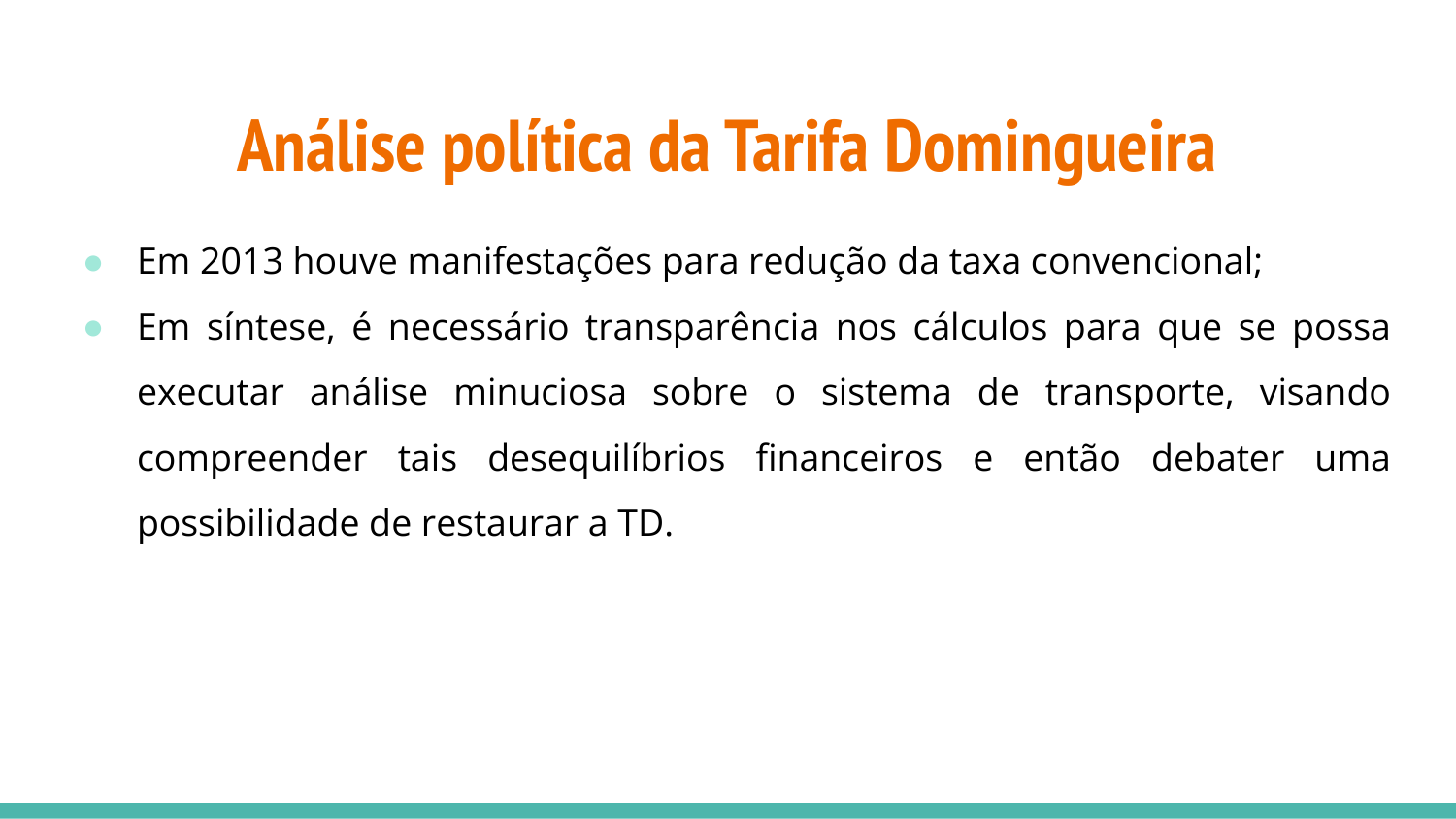

# Análise política da Tarifa Domingueira

Em 2013 houve manifestações para redução da taxa convencional;
Em síntese, é necessário transparência nos cálculos para que se possa executar análise minuciosa sobre o sistema de transporte, visando compreender tais desequilíbrios financeiros e então debater uma possibilidade de restaurar a TD.